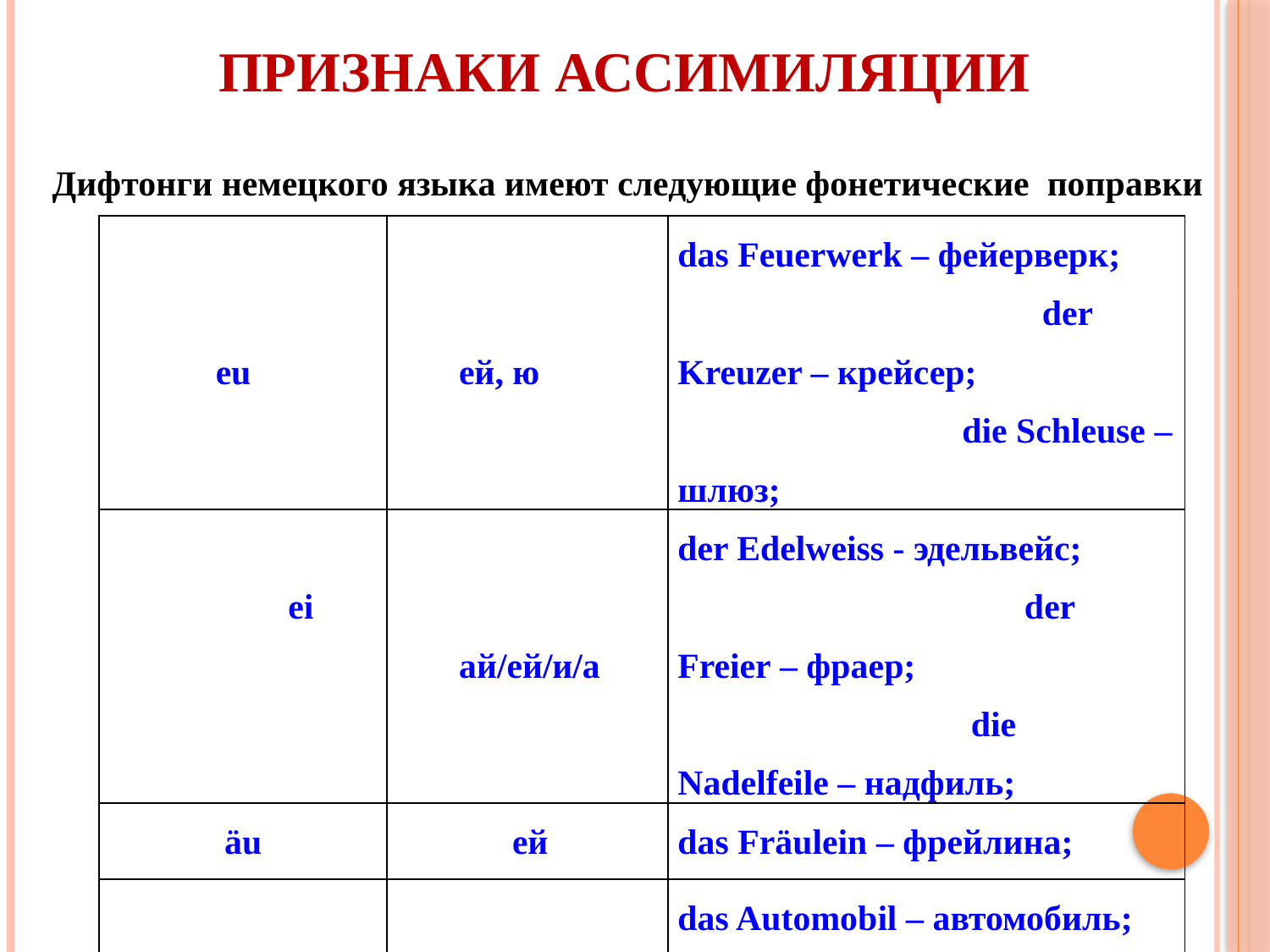

# Признаки ассимиляции

Дифтонги немецкого языка имеют следующие фонетические  поправки

| eu | ей, ю | das Feuerwerk – фейерверк; der Kreuzer – крейсер; die Schleuse – шлюз; |
| --- | --- | --- |
| ei | ай/ей/и/а | der Edelweiss - эдельвейс; der Freier – фраер; die Nadelfeile – надфиль; |
| äu | ей | das Fräulein – фрейлина; |
| au | ав, ау | das Automobil – автомобиль; die Haubitze -гаубица |